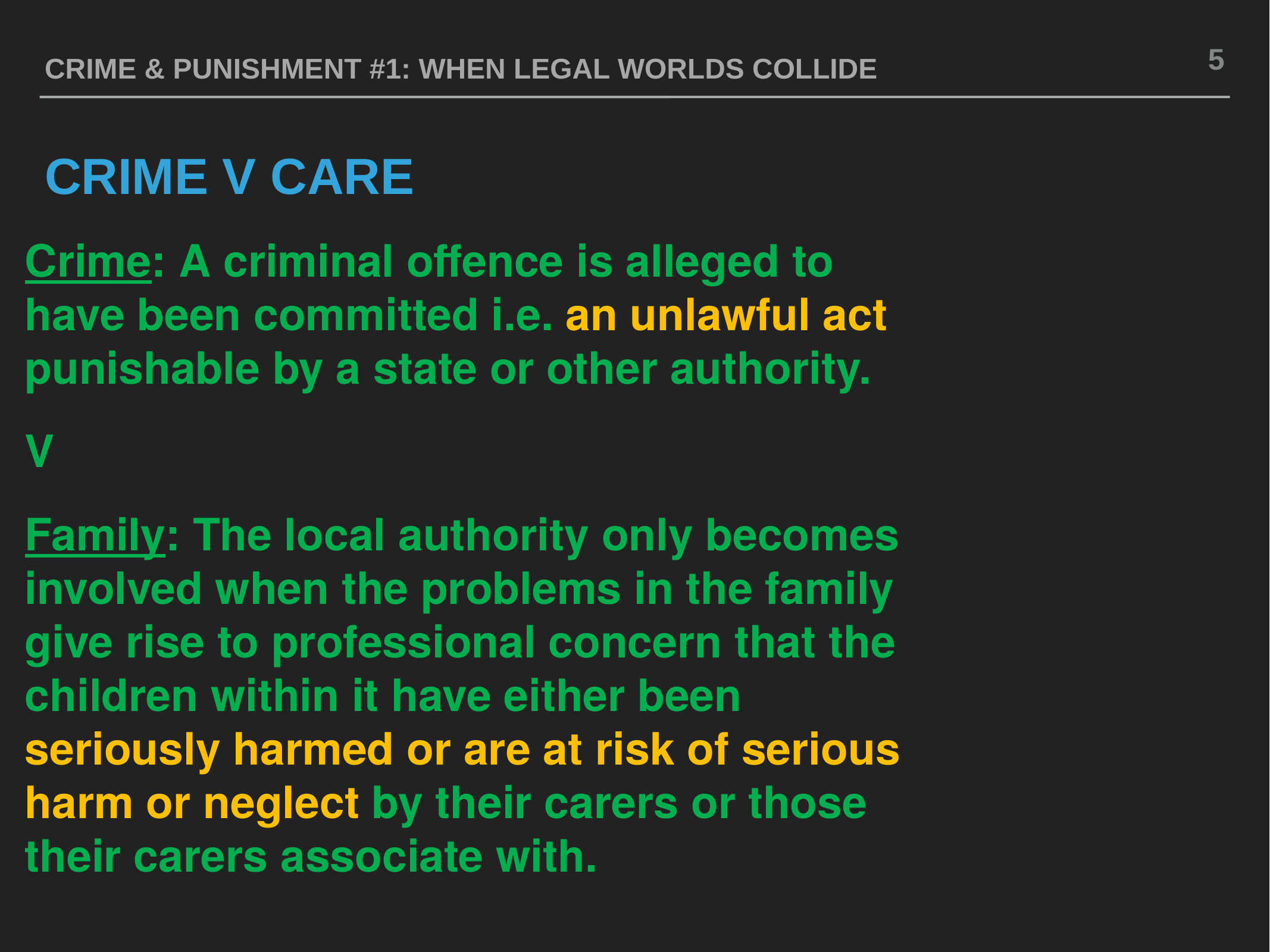

5
Crime & punishment #1: when legal worlds collide
# Crime v care
Crime: A criminal offence is alleged to have been committed i.e. an unlawful act punishable by a state or other authority.
V
Family: The local authority only becomes involved when the problems in the family give rise to professional concern that the children within it have either been seriously harmed or are at risk of serious harm or neglect by their carers or those their carers associate with.

What is the purpose of proceedings?
What is the legal basis for the trial?
What is the standard of proof?
Where do we hear the cases?
What can the outcome be?
Who decides the case?
Who are the parties to the case?